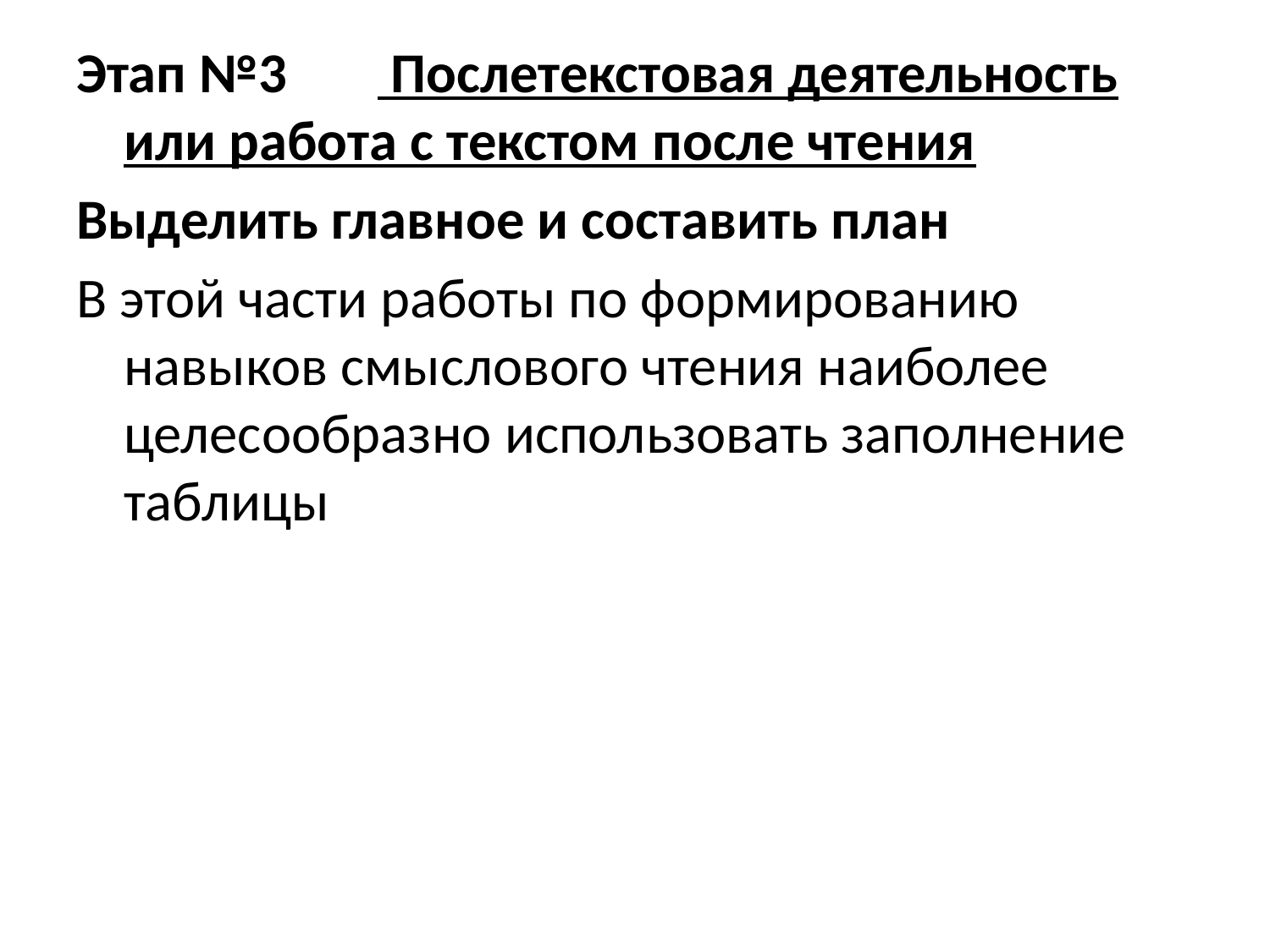

Этап №3 	 Послетекстовая деятельность или работа с текстом после чтения
Выделить главное и составить план
В этой части работы по формированию навыков смыслового чтения наиболее целесообразно использовать заполнение таблицы